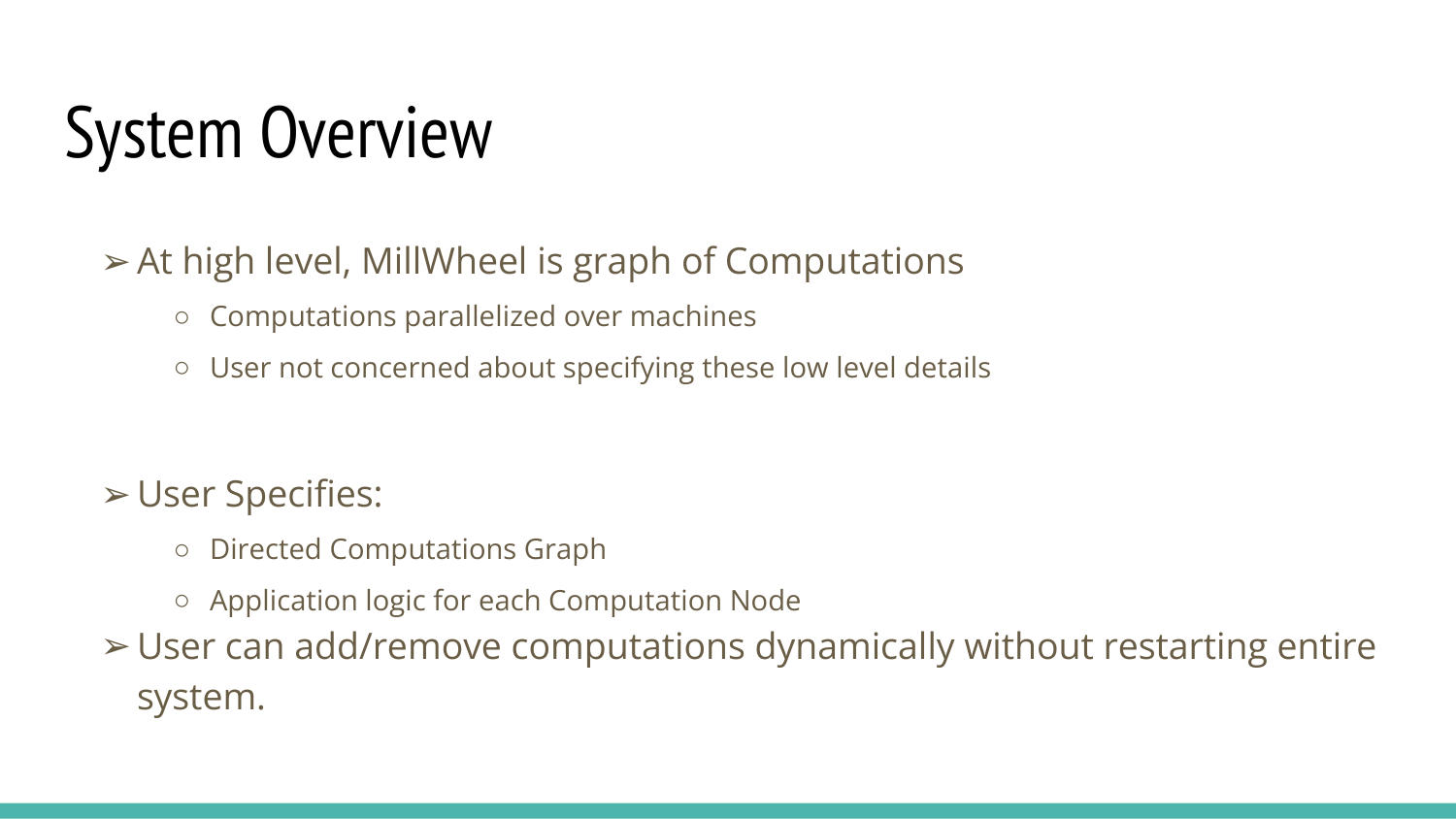

# System Overview
At high level, MillWheel is graph of Computations
Computations parallelized over machines
User not concerned about specifying these low level details

User Specifies:
Directed Computations Graph
Application logic for each Computation Node
User can add/remove computations dynamically without restarting entire system.